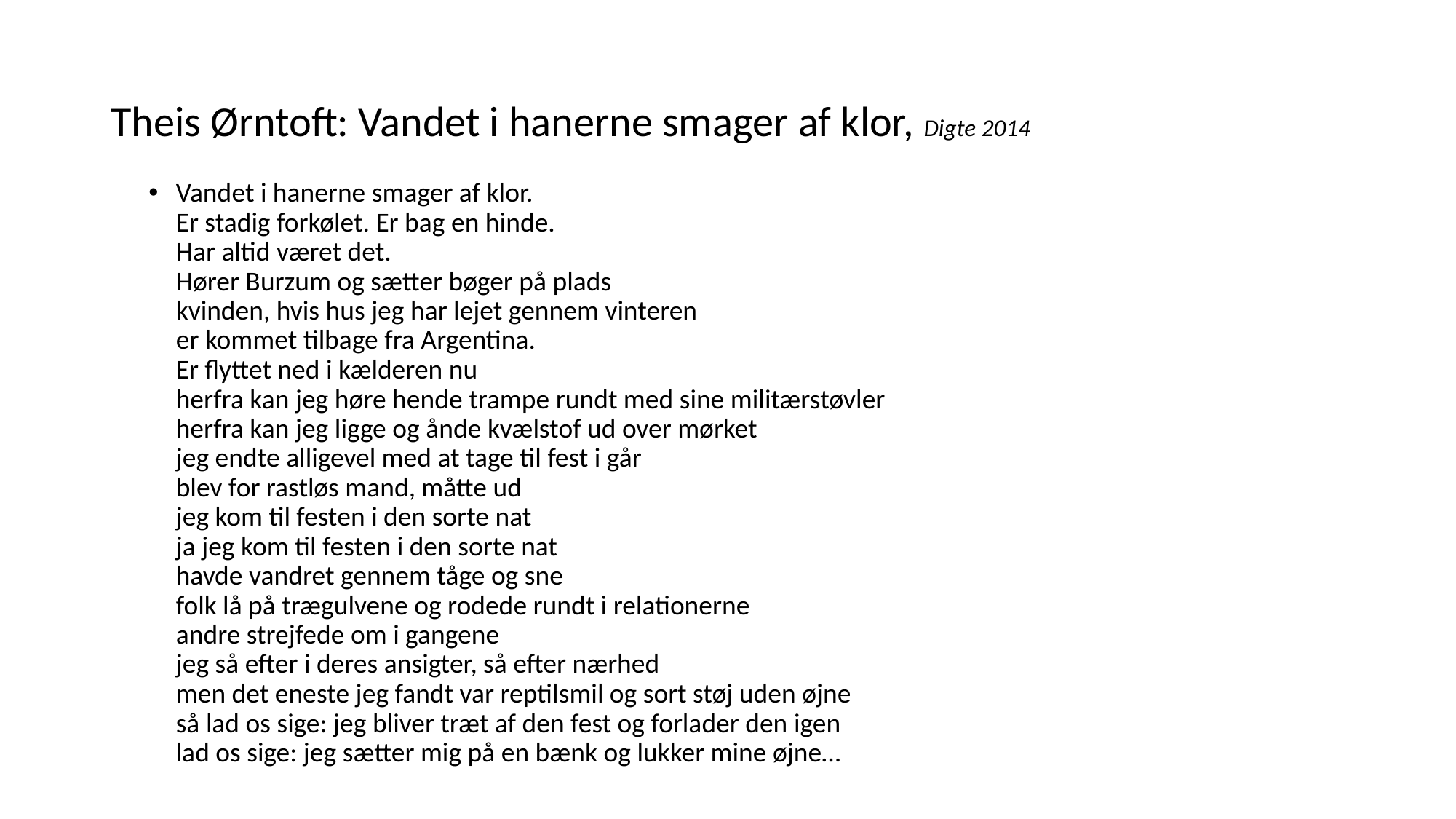

# Theis Ørntoft: Vandet i hanerne smager af klor, Digte 2014
Vandet i hanerne smager af klor.
Er stadig forkølet. Er bag en hinde.
Har altid været det.
Hører Burzum og sætter bøger på plads
kvinden, hvis hus jeg har lejet gennem vinteren
er kommet tilbage fra Argentina.
Er flyttet ned i kælderen nu
herfra kan jeg høre hende trampe rundt med sine militærstøvler
herfra kan jeg ligge og ånde kvælstof ud over mørket
jeg endte alligevel med at tage til fest i går
blev for rastløs mand, måtte ud
jeg kom til festen i den sorte nat
ja jeg kom til festen i den sorte nat
havde vandret gennem tåge og sne
folk lå på trægulvene og rodede rundt i relationerne
andre strejfede om i gangene
jeg så efter i deres ansigter, så efter nærhed
men det eneste jeg fandt var reptilsmil og sort støj uden øjne
så lad os sige: jeg bliver træt af den fest og forlader den igen
lad os sige: jeg sætter mig på en bænk og lukker mine øjne…